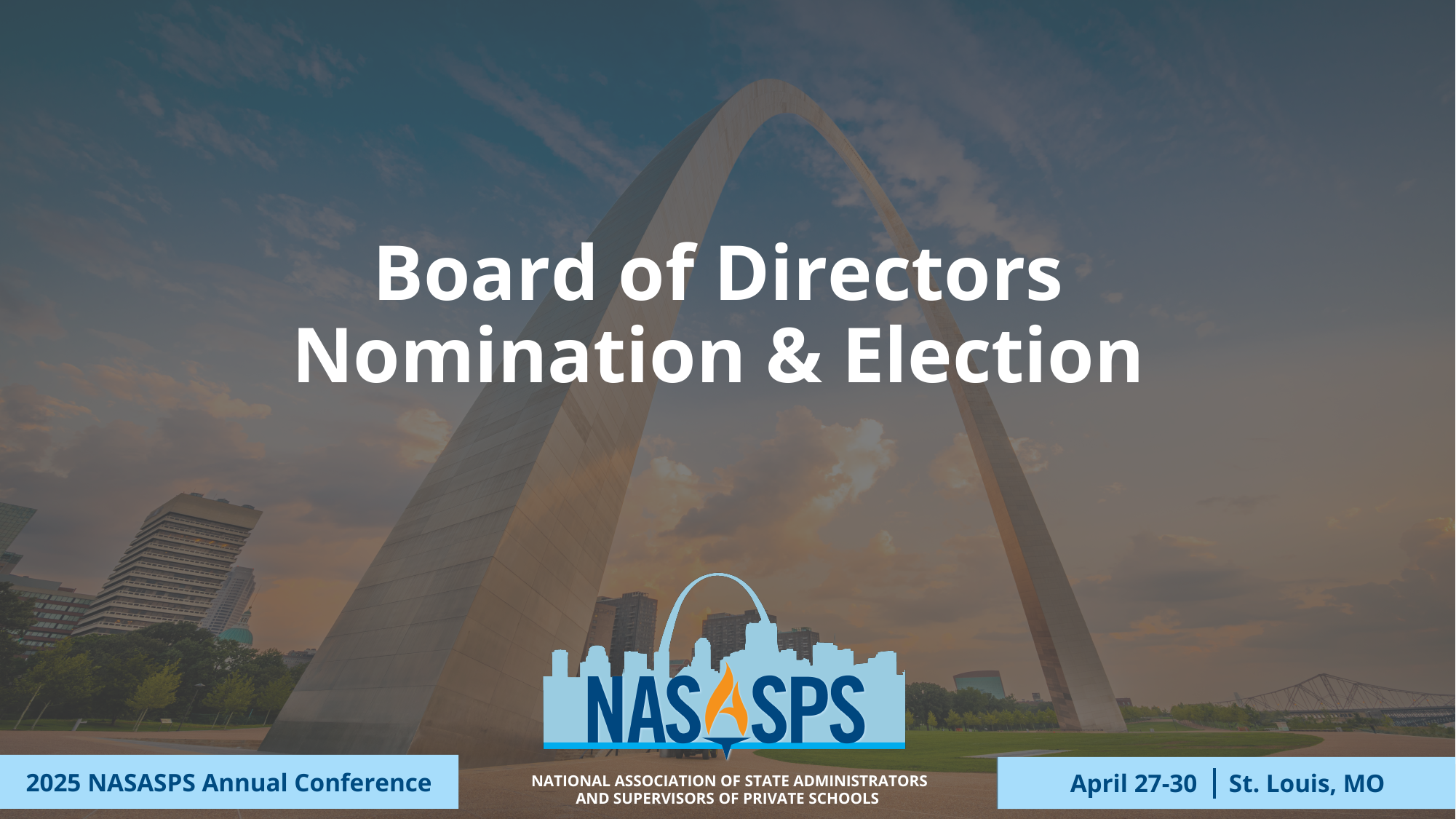

# Board of Directors Nomination & Election